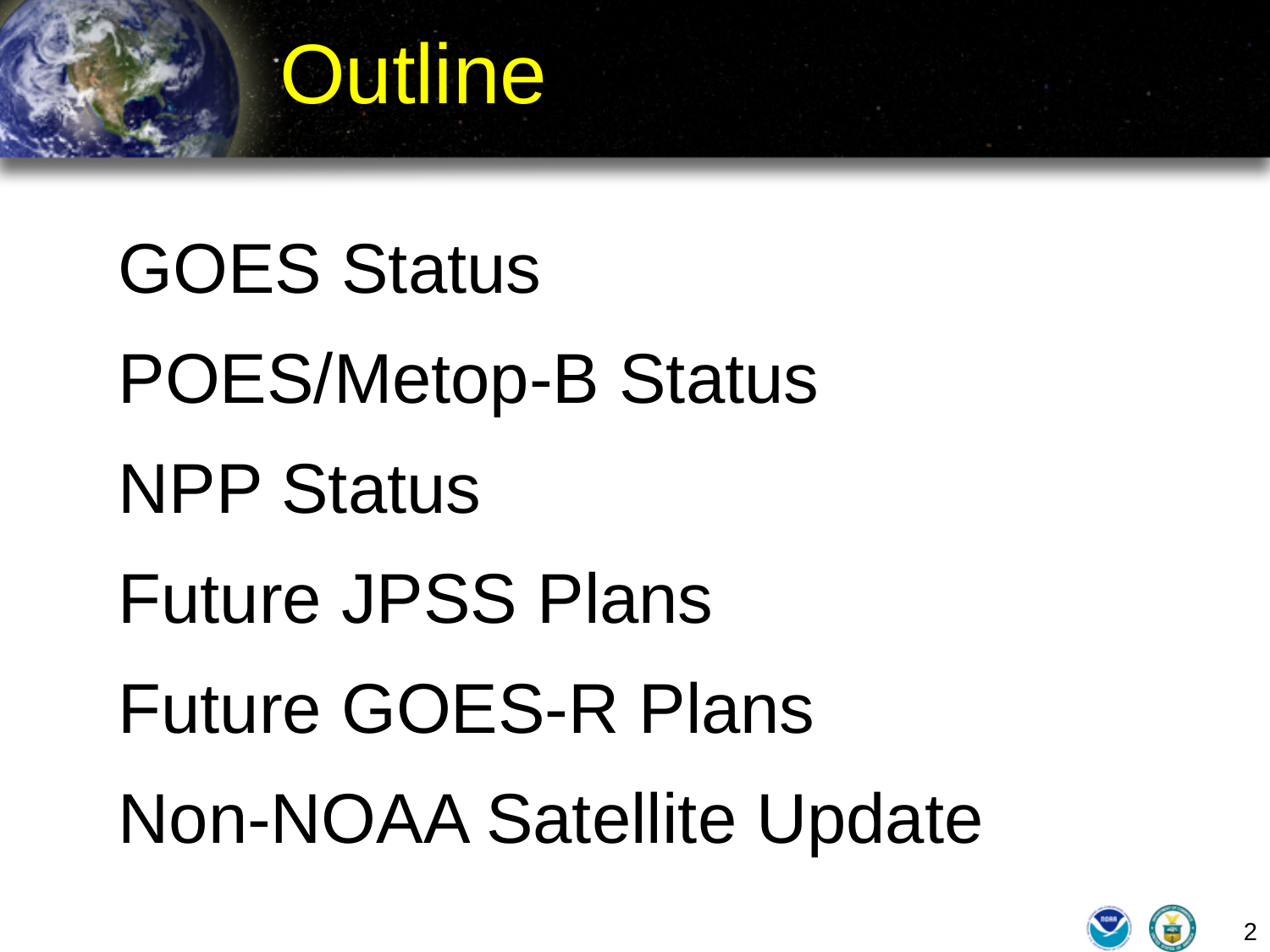

# Outline
GOES Status
POES/Metop-B Status
NPP Status
Future JPSS Plans
Future GOES-R Plans
Non-NOAA Satellite Update
2